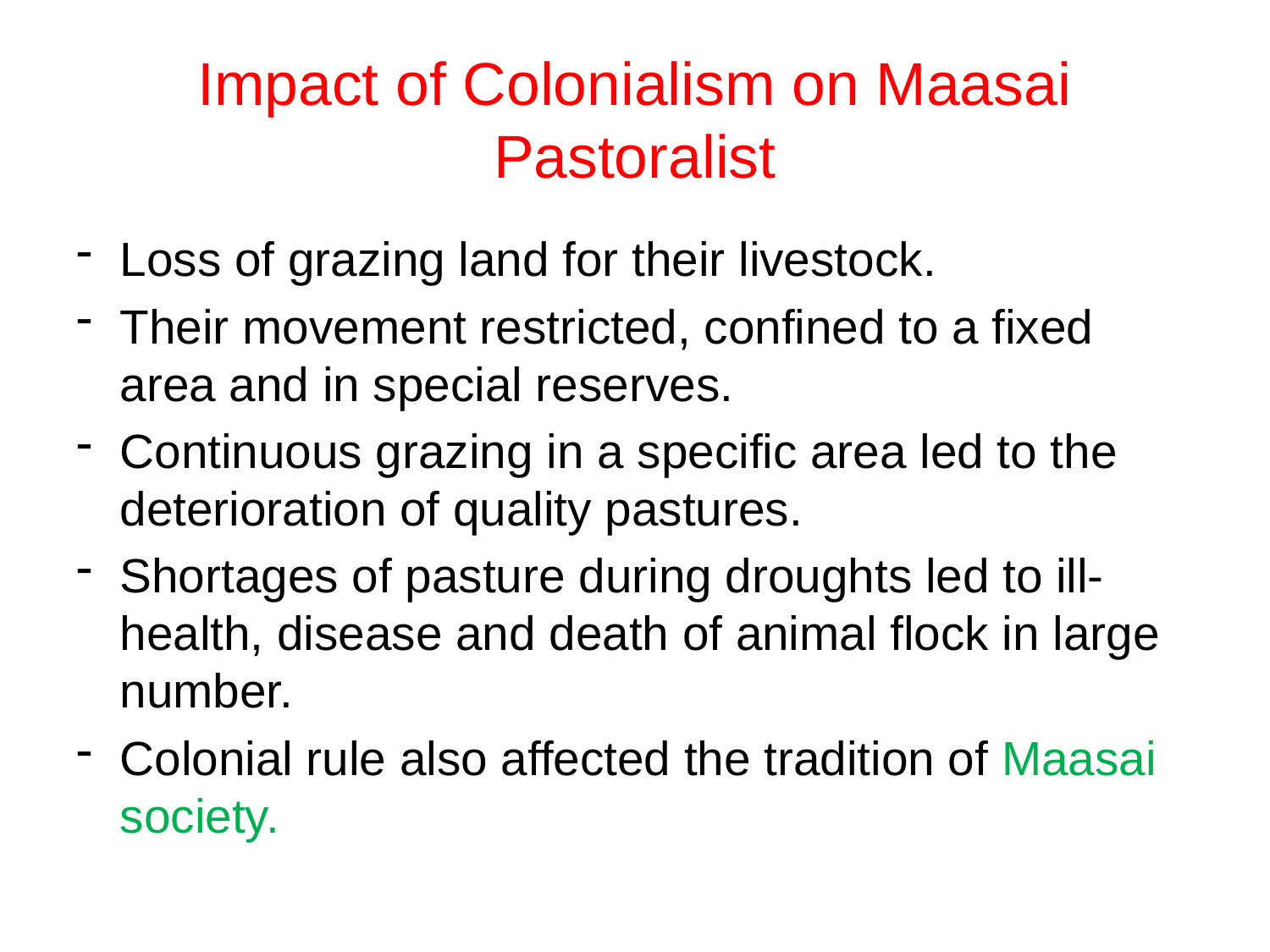

# Impact of Colonialism on Maasai Pastoralist
Loss of grazing land for their livestock.
Their movement restricted, confined to a fixed area and in special reserves.
Continuous grazing in a specific area led to the deterioration of quality pastures.
Shortages of pasture during droughts led to ill-health, disease and death of animal flock in large number.
Colonial rule also affected the tradition of Maasai society.